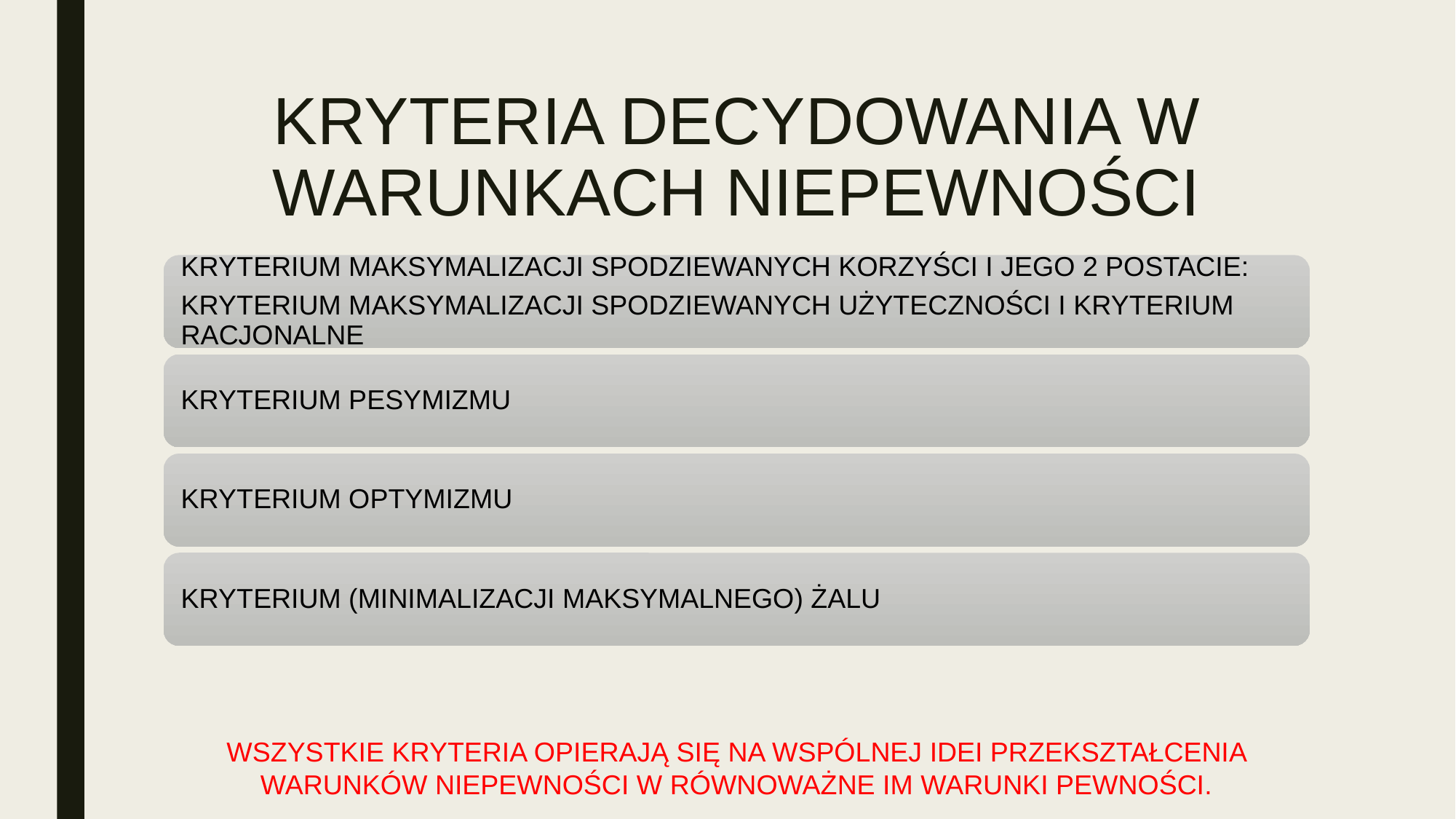

# KRYTERIA DECYDOWANIA W WARUNKACH NIEPEWNOŚCI
KRYTERIUM MAKSYMALIZACJI SPODZIEWANYCH KORZYŚCI I JEGO 2 POSTACIE:
KRYTERIUM MAKSYMALIZACJI SPODZIEWANYCH UŻYTECZNOŚCI I KRYTERIUM RACJONALNE
KRYTERIUM PESYMIZMU
KRYTERIUM OPTYMIZMU
KRYTERIUM (MINIMALIZACJI MAKSYMALNEGO) ŻALU
WSZYSTKIE KRYTERIA OPIERAJĄ SIĘ NA WSPÓLNEJ IDEI PRZEKSZTAŁCENIA WARUNKÓW NIEPEWNOŚCI W RÓWNOWAŻNE IM WARUNKI PEWNOŚCI.